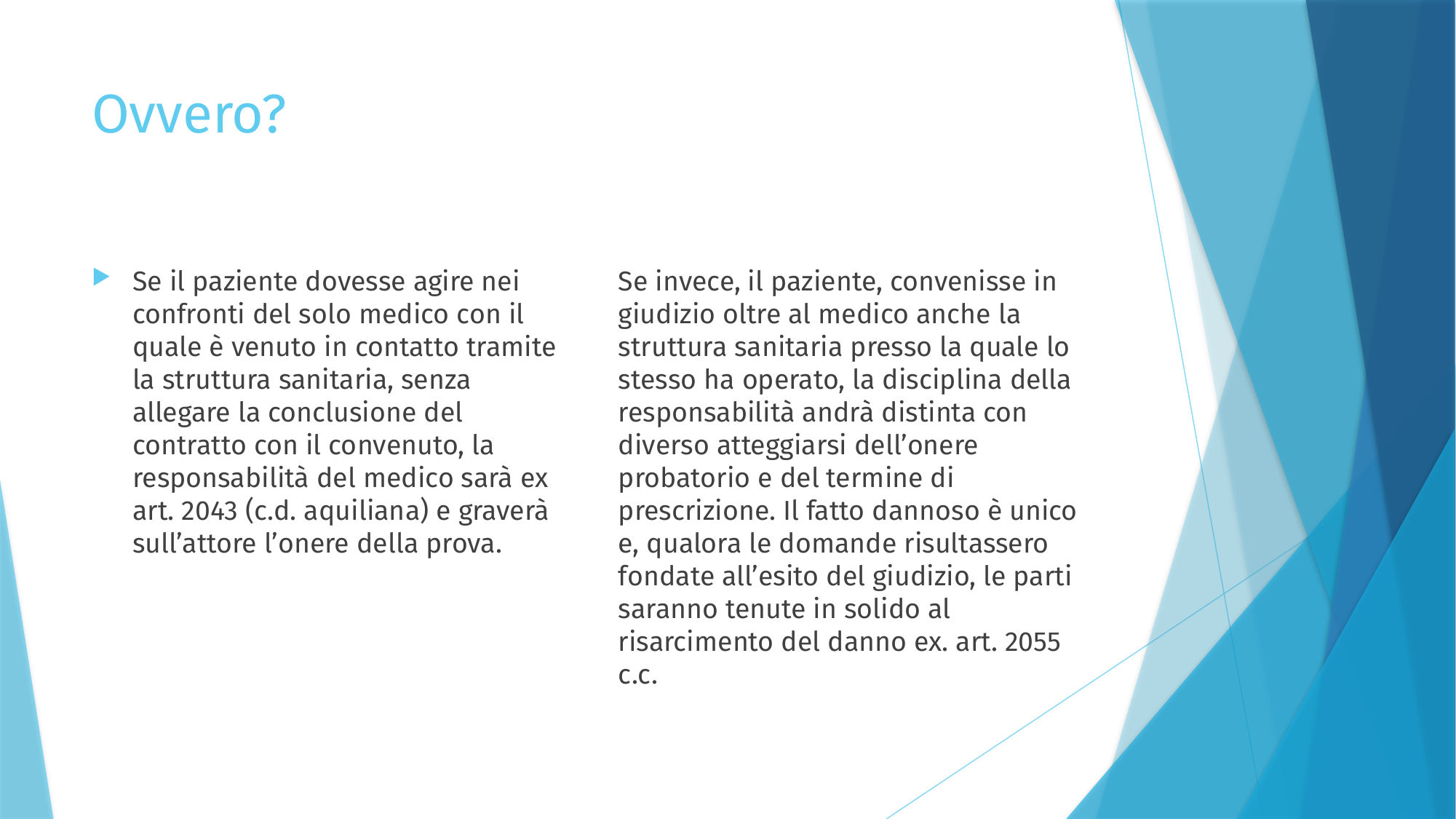

# Ovvero?
Se il paziente dovesse agire nei confronti del solo medico con il quale è venuto in contatto tramite la struttura sanitaria, senza allegare la conclusione del contratto con il convenuto, la responsabilità del medico sarà ex art. 2043 (c.d. aquiliana) e graverà sull’attore l’onere della prova.
Se invece, il paziente, convenisse in giudizio oltre al medico anche la struttura sanitaria presso la quale lo stesso ha operato, la disciplina della responsabilità andrà distinta con diverso atteggiarsi dell’onere probatorio e del termine di prescrizione. Il fatto dannoso è unico e, qualora le domande risultassero fondate all’esito del giudizio, le parti saranno tenute in solido al risarcimento del danno ex. art. 2055 c.c.